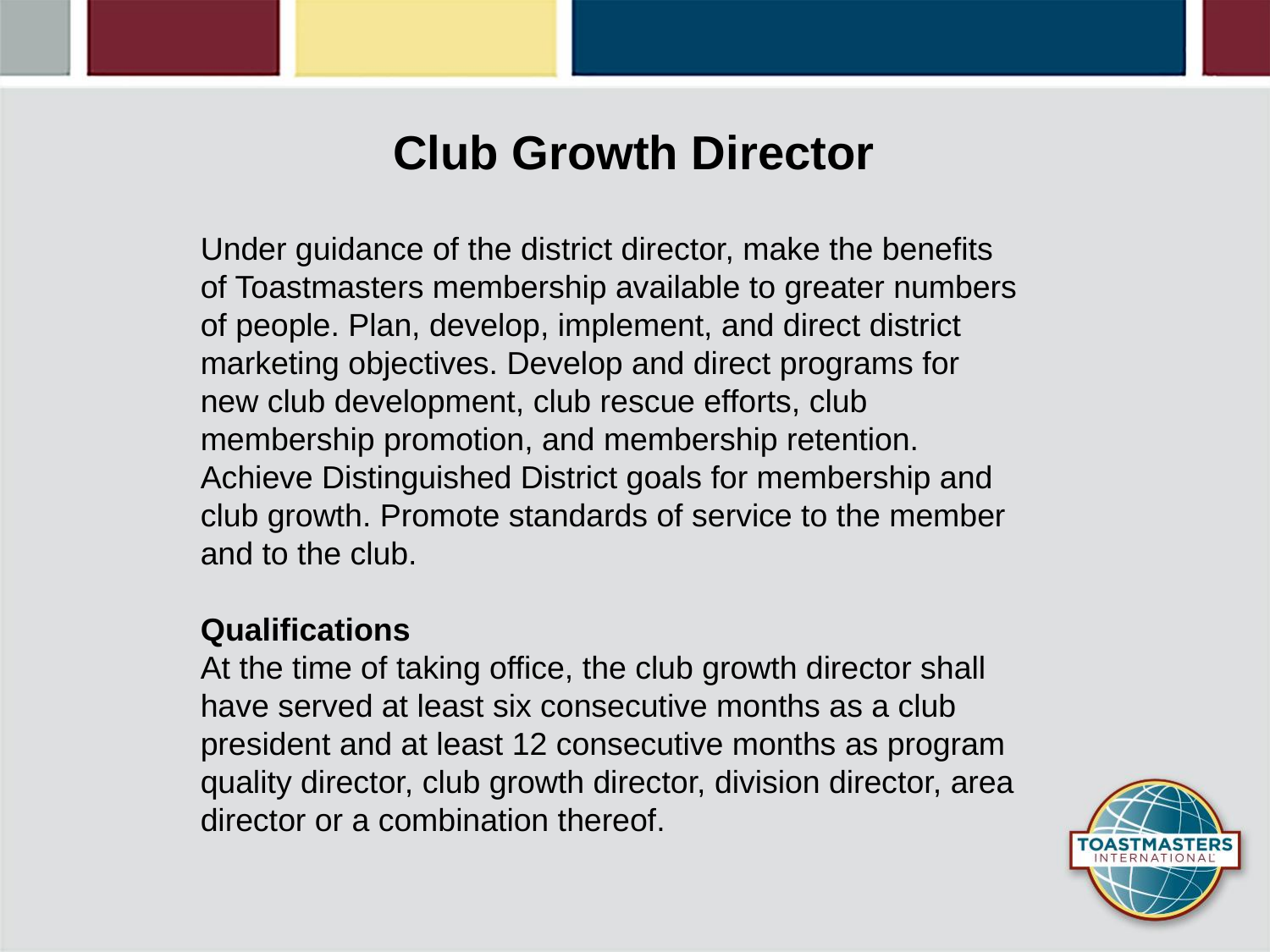

Club Growth Director

Under guidance of the district director, make the benefits of Toastmasters membership available to greater numbers of people. Plan, develop, implement, and direct district marketing objectives. Develop and direct programs for new club development, club rescue efforts, club membership promotion, and membership retention. Achieve Distinguished District goals for membership and club growth. Promote standards of service to the member and to the club.

Qualifications
At the time of taking office, the club growth director shall have served at least six consecutive months as a club president and at least 12 consecutive months as program quality director, club growth director, division director, area director or a combination thereof.